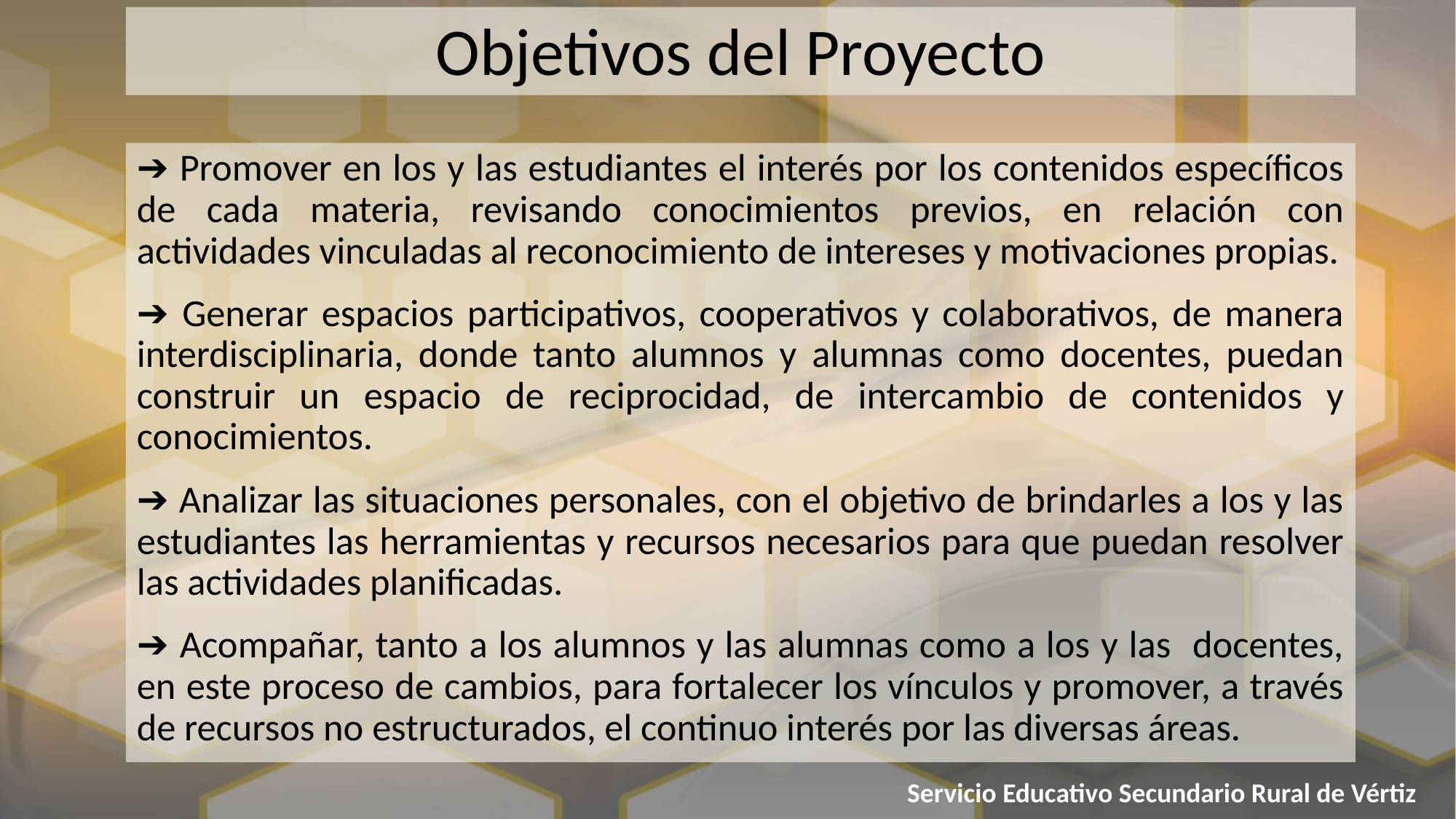

Objetivos del Proyecto
➔ Promover en los y las estudiantes el interés por los contenidos específicos de cada materia, revisando conocimientos previos, en relación con actividades vinculadas al reconocimiento de intereses y motivaciones propias.
➔ Generar espacios participativos, cooperativos y colaborativos, de manera interdisciplinaria, donde tanto alumnos y alumnas como docentes, puedan construir un espacio de reciprocidad, de intercambio de contenidos y conocimientos.
➔ Analizar las situaciones personales, con el objetivo de brindarles a los y las estudiantes las herramientas y recursos necesarios para que puedan resolver las actividades planificadas.
➔ Acompañar, tanto a los alumnos y las alumnas como a los y las  docentes, en este proceso de cambios, para fortalecer los vínculos y promover, a través de recursos no estructurados, el continuo interés por las diversas áreas.
Servicio Educativo Secundario Rural de Vértiz